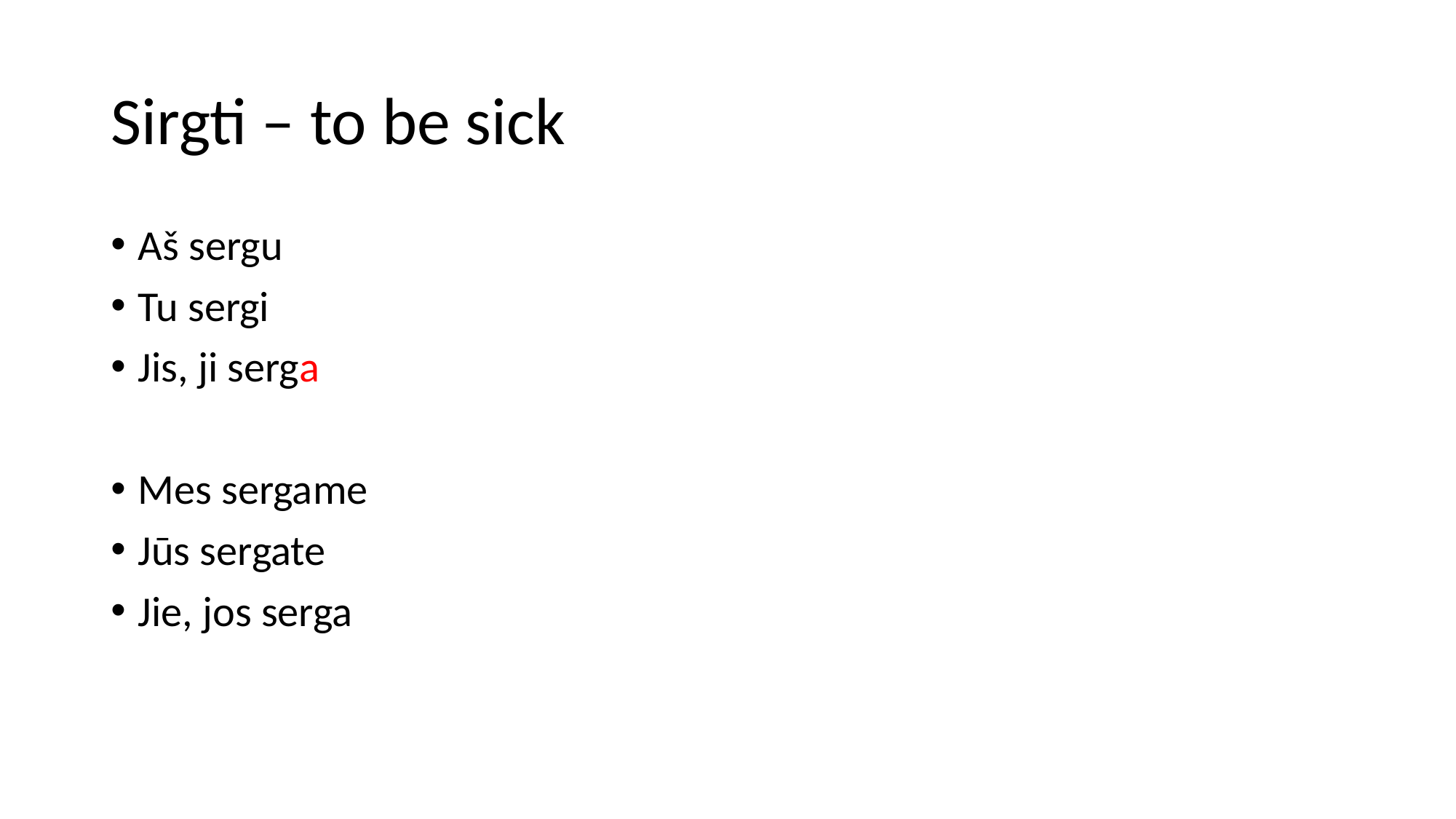

# Sirgti – to be sick
Aš sergu
Tu sergi
Jis, ji serga

Mes sergame
Jūs sergate
Jie, jos serga